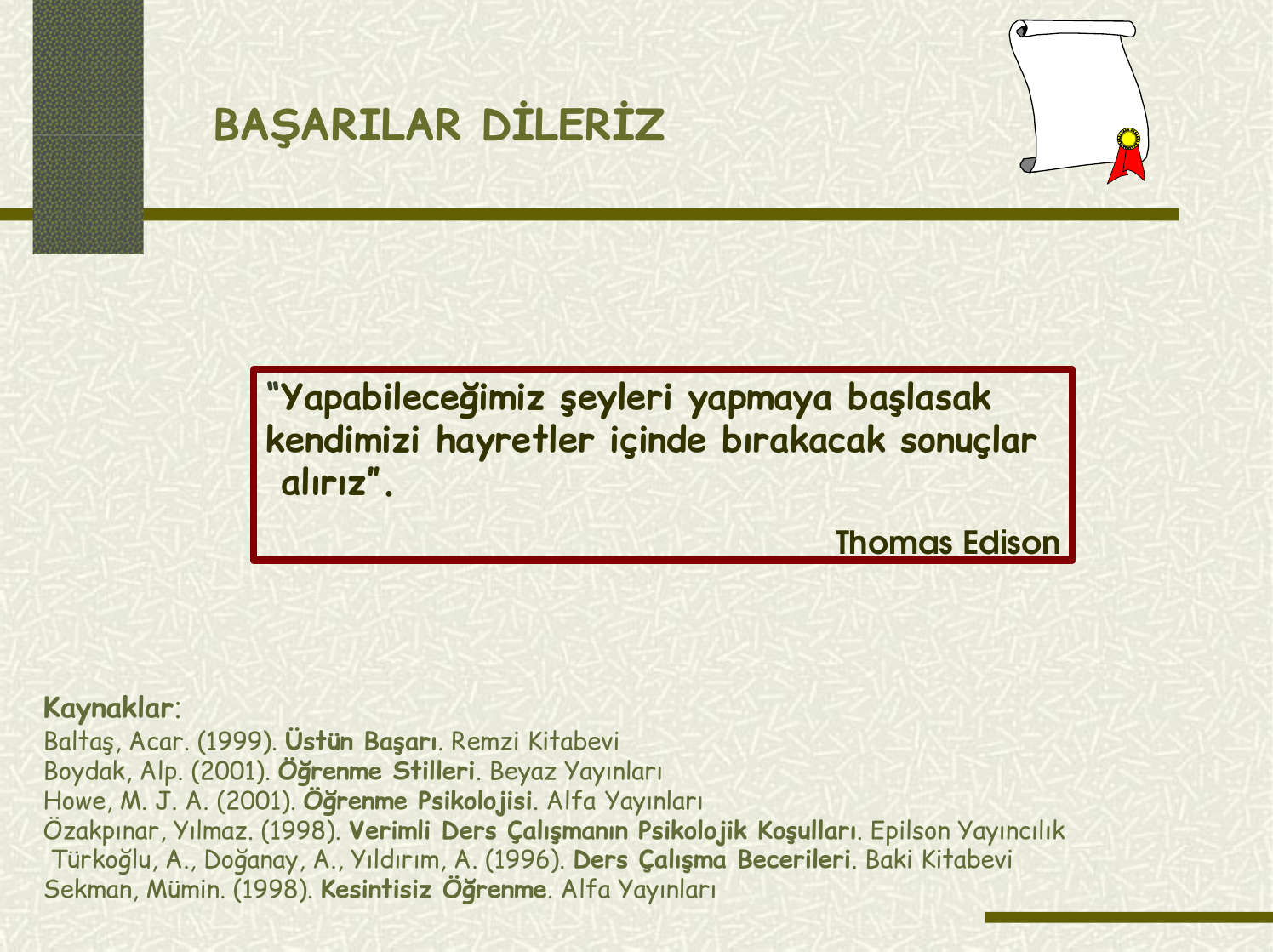

# BAŞARILAR DİLERİZ

“Yapabileceğimiz şeyleri yapmaya başlasak  kendimizi hayretler içinde bırakacak sonuçlar  alırız”.
Thomas Edison
Kaynaklar:
Baltaş, Acar. (1999). Üstün Başarı. Remzi Kitabevi  Boydak, Alp. (2001). Öğrenme Stilleri. Beyaz Yayınları  Howe, M. J. A. (2001). Öğrenme Psikolojisi. Alfa Yayınları
Özakpınar, Yılmaz. (1998). Verimli Ders Çalışmanın Psikolojik Koşulları. Epilson Yayıncılık  Türkoğlu, A., Doğanay, A., Yıldırım, A. (1996). Ders Çalışma Becerileri. Baki Kitabevi  Sekman, Mümin. (1998). Kesintisiz Öğrenme. Alfa Yayınları